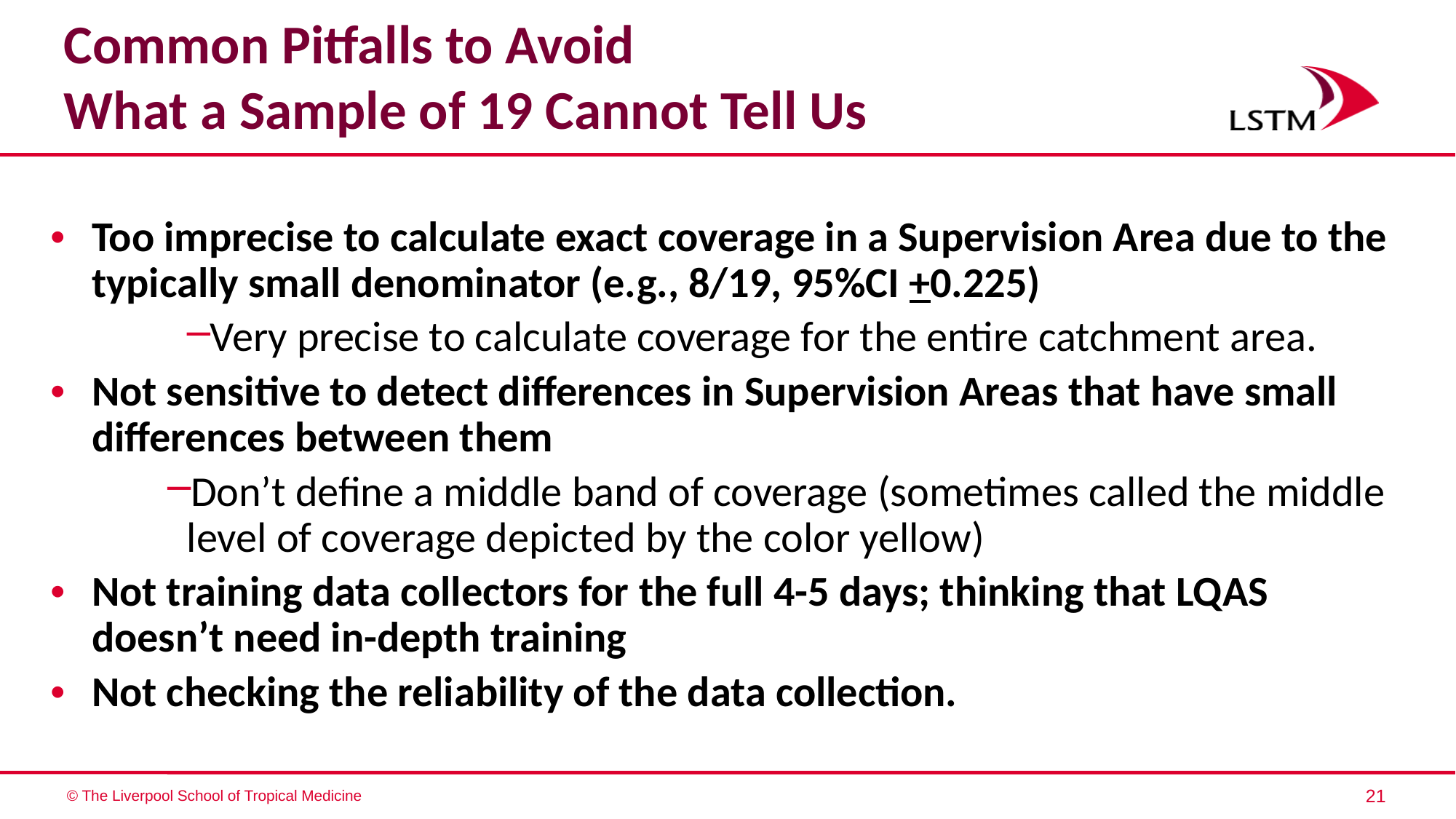

# Common Pitfalls to Avoid What a Sample of 19 Cannot Tell Us
Too imprecise to calculate exact coverage in a Supervision Area due to the typically small denominator (e.g., 8/19, 95%CI +0.225)
Very precise to calculate coverage for the entire catchment area.
Not sensitive to detect differences in Supervision Areas that have small differences between them
Don’t define a middle band of coverage (sometimes called the middle level of coverage depicted by the color yellow)
Not training data collectors for the full 4-5 days; thinking that LQAS doesn’t need in-depth training
Not checking the reliability of the data collection.